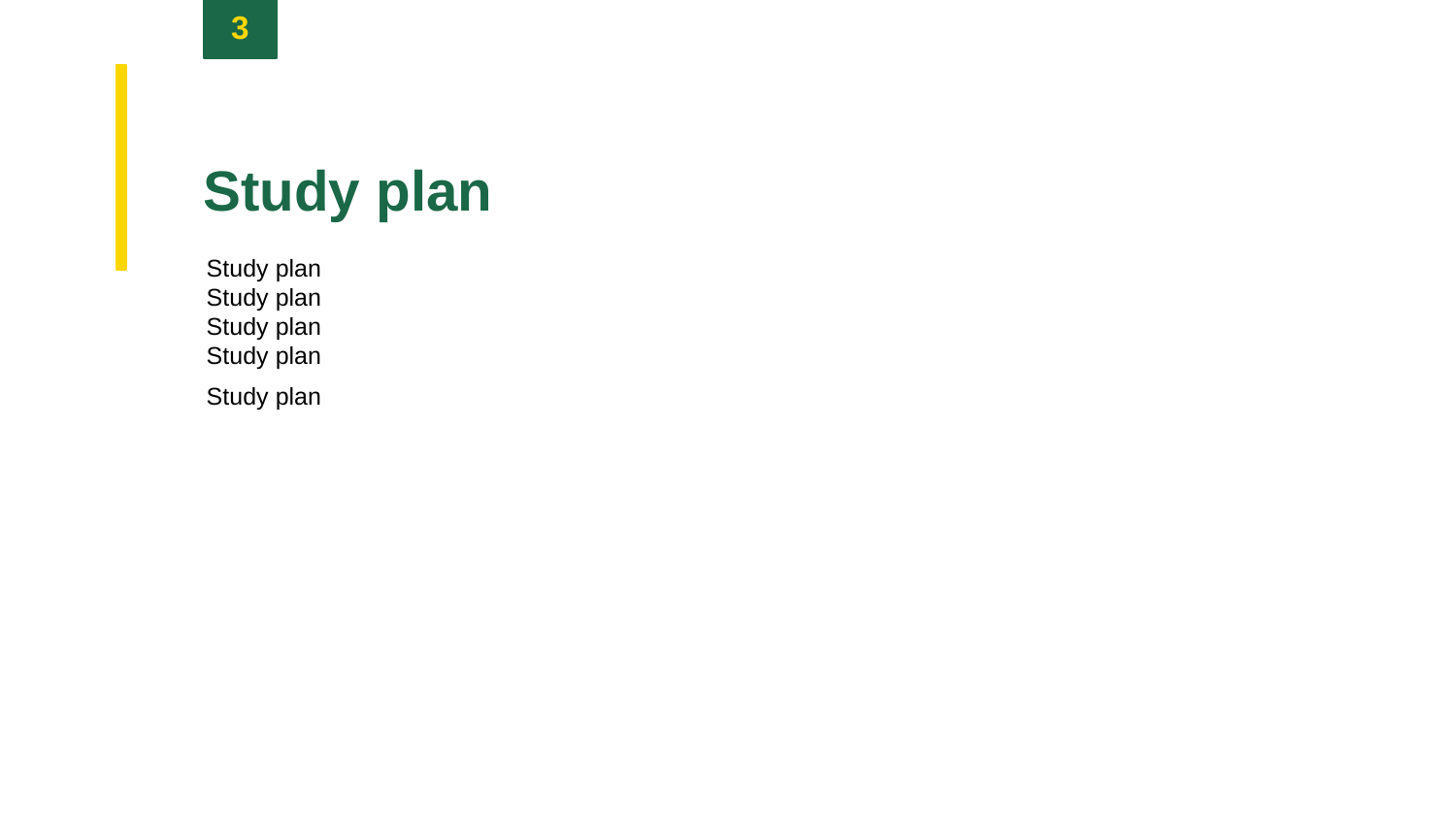

3

Study plan
Study plan
Study plan
Study plan
Study plan
Study plan